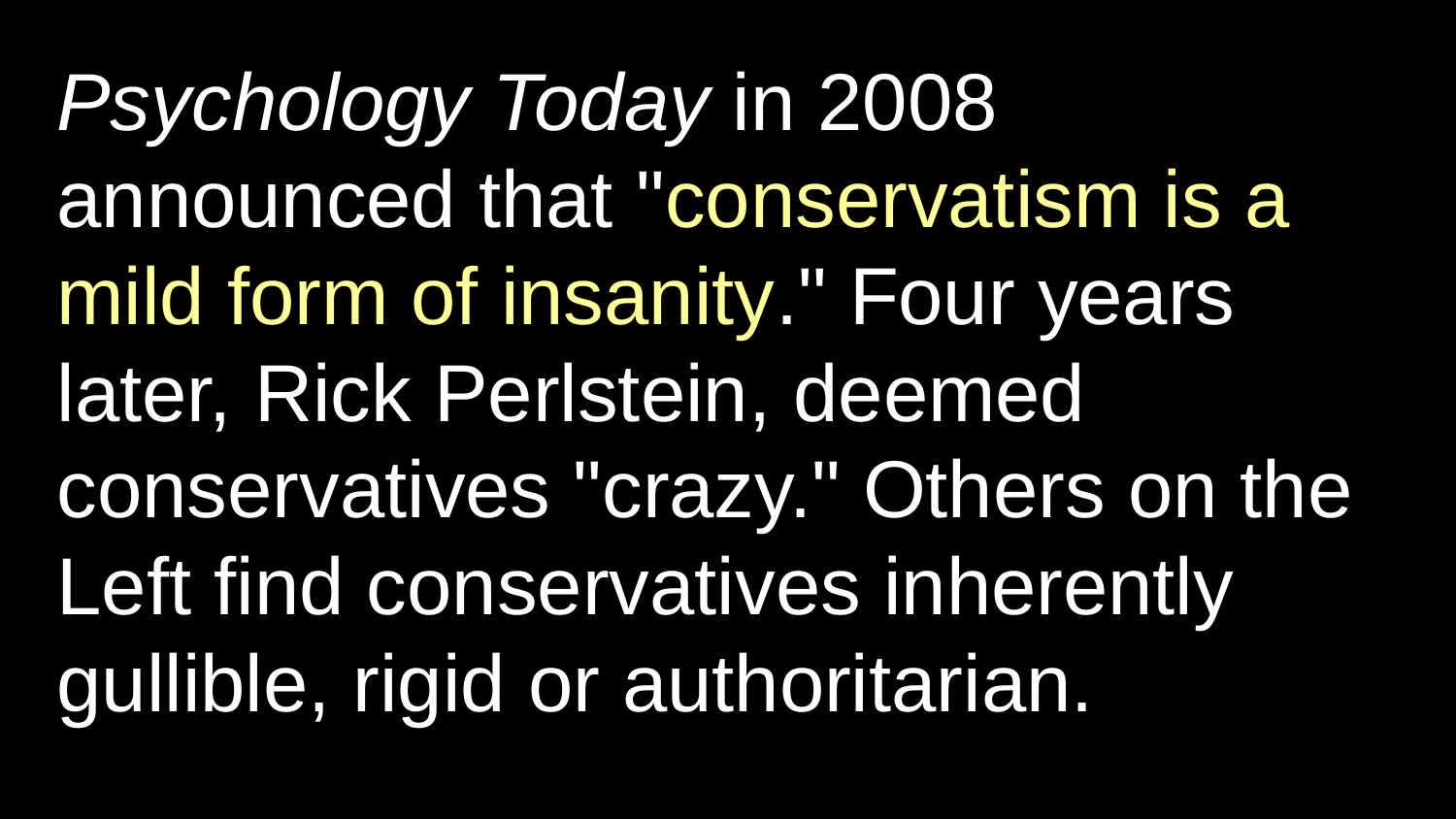

Psychology Today in 2008 announced that "conservatism is a mild form of insanity." Four years later, Rick Perlstein, deemed conservatives "crazy." Others on the Left find conservatives inherently gullible, rigid or authoritarian.